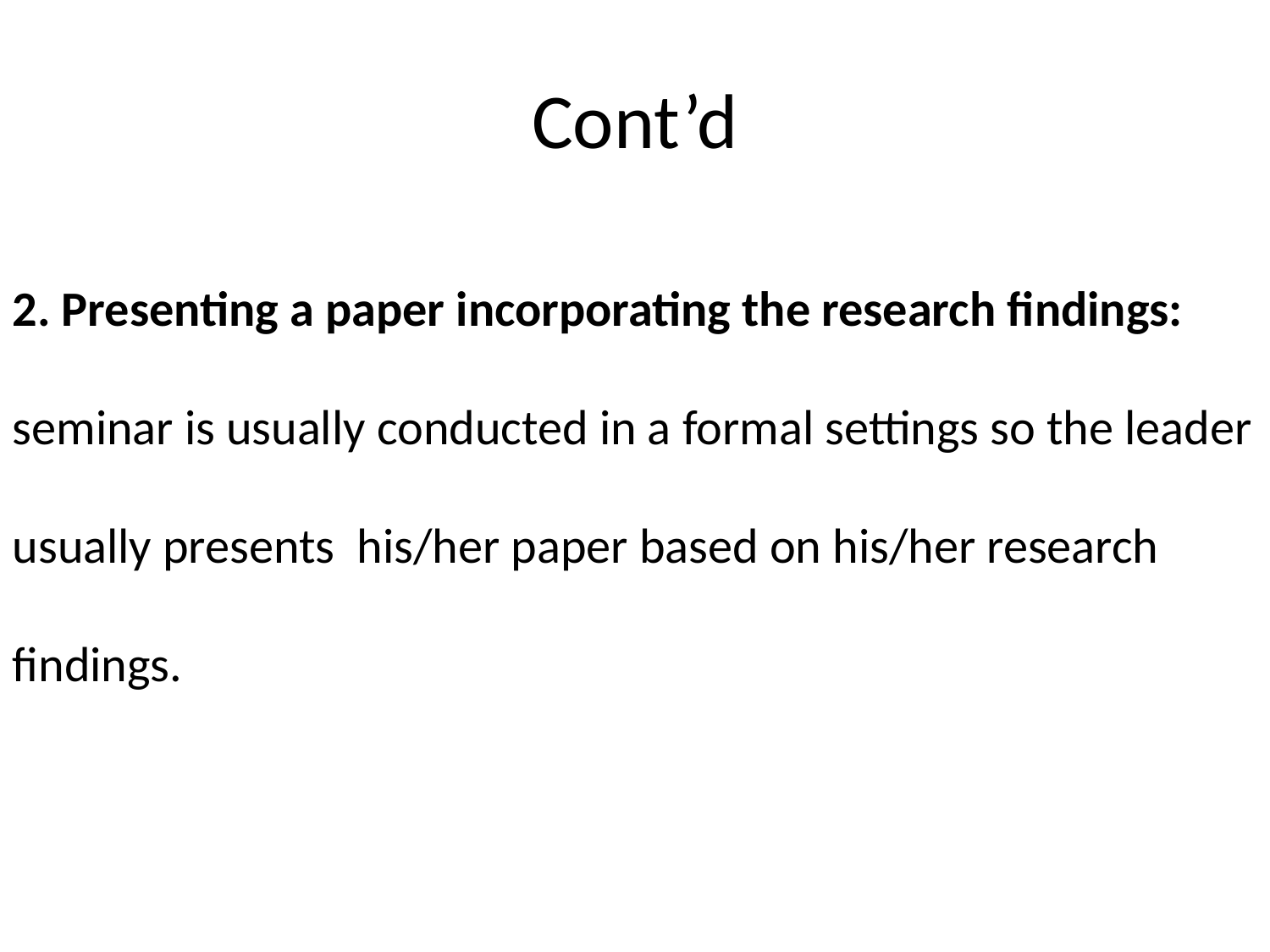

# Cont’d
2. Presenting a paper incorporating the research findings: seminar is usually conducted in a formal settings so the leader usually presents  his/her paper based on his/her research findings.